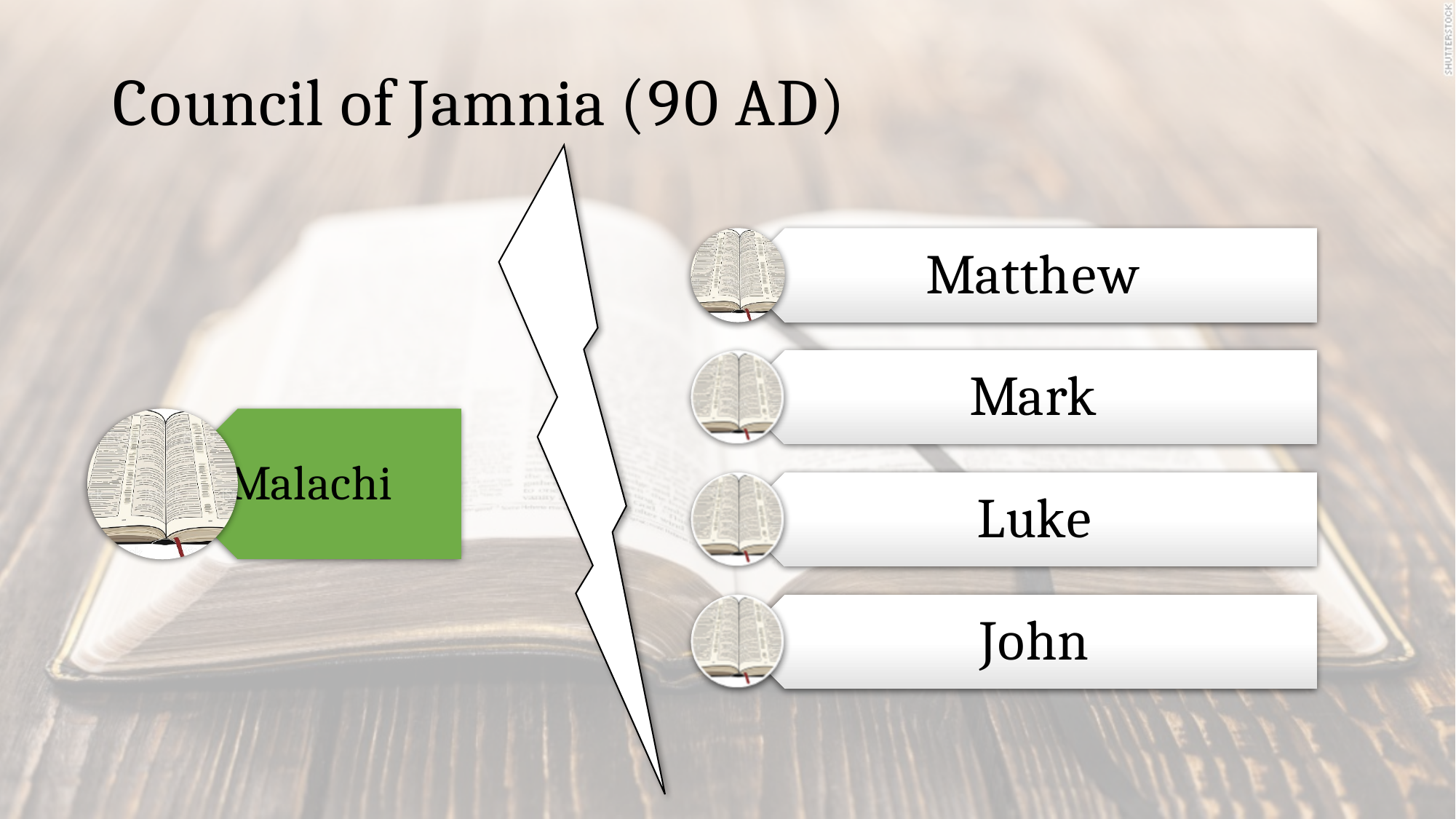

# Council of Jamnia (90 AD)

Matthew
Mark
Luke
John
Malachi